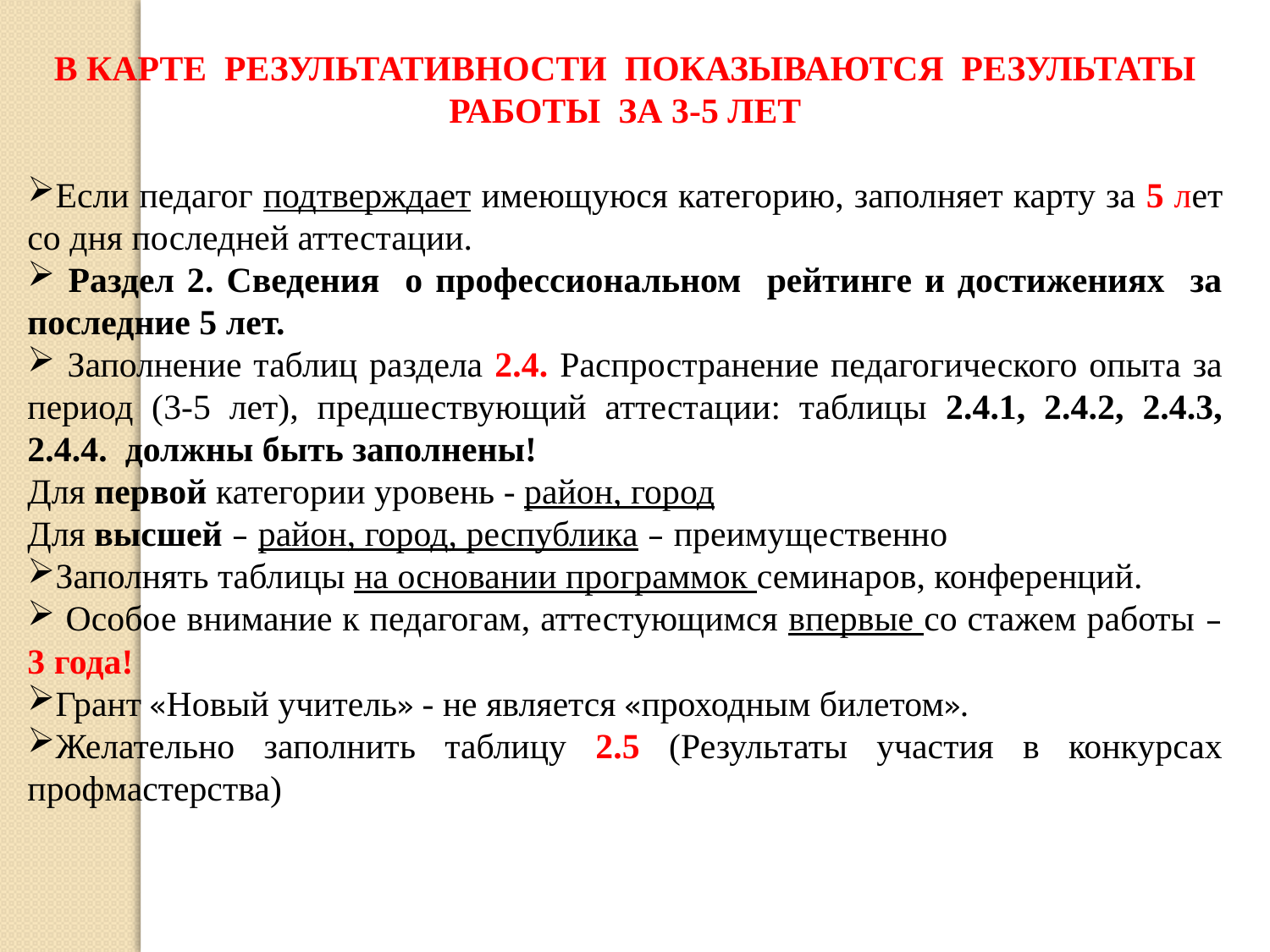

В КАРТЕ  РЕЗУЛЬТАТИВНОСТИ  ПОКАЗЫВАЮТСЯ  РЕЗУЛЬТАТЫ РАБОТЫ  ЗА 3-5 ЛЕТ

Если педагог подтверждает имеющуюся категорию, заполняет карту за 5 лет со дня последней аттестации.
 Раздел 2. Сведения  о профессиональном  рейтинге и достижениях  за последние 5 лет.
 Заполнение таблиц раздела 2.4. Распространение педагогического опыта за период (3-5 лет), предшествующий аттестации: таблицы 2.4.1, 2.4.2, 2.4.3, 2.4.4.  должны быть заполнены!
Для первой категории уровень - район, город
Для высшей – район, город, республика – преимущественно
Заполнять таблицы на основании программок семинаров, конференций.
 Особое внимание к педагогам, аттестующимся впервые со стажем работы – 3 года!
Грант «Новый учитель» - не является «проходным билетом».
Желательно заполнить таблицу 2.5 (Результаты участия в конкурсах профмастерства)